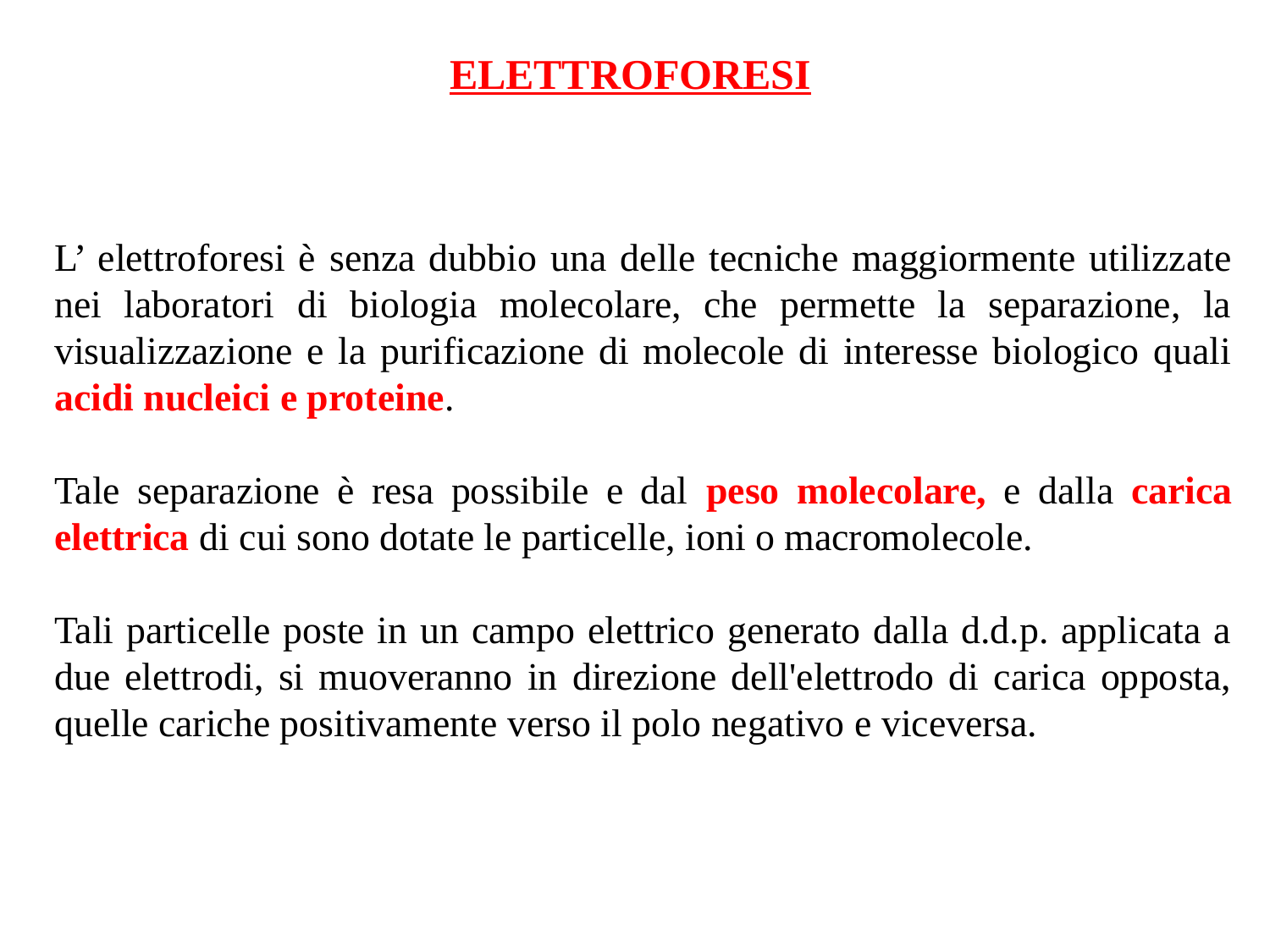

ELETTROFORESI
L’ elettroforesi è senza dubbio una delle tecniche maggiormente utilizzate nei laboratori di biologia molecolare, che permette la separazione, la visualizzazione e la purificazione di molecole di interesse biologico quali acidi nucleici e proteine.

Tale separazione è resa possibile e dal peso molecolare, e dalla carica elettrica di cui sono dotate le particelle, ioni o macromolecole.

Tali particelle poste in un campo elettrico generato dalla d.d.p. applicata a due elettrodi, si muoveranno in direzione dell'elettrodo di carica opposta, quelle cariche positivamente verso il polo negativo e viceversa.